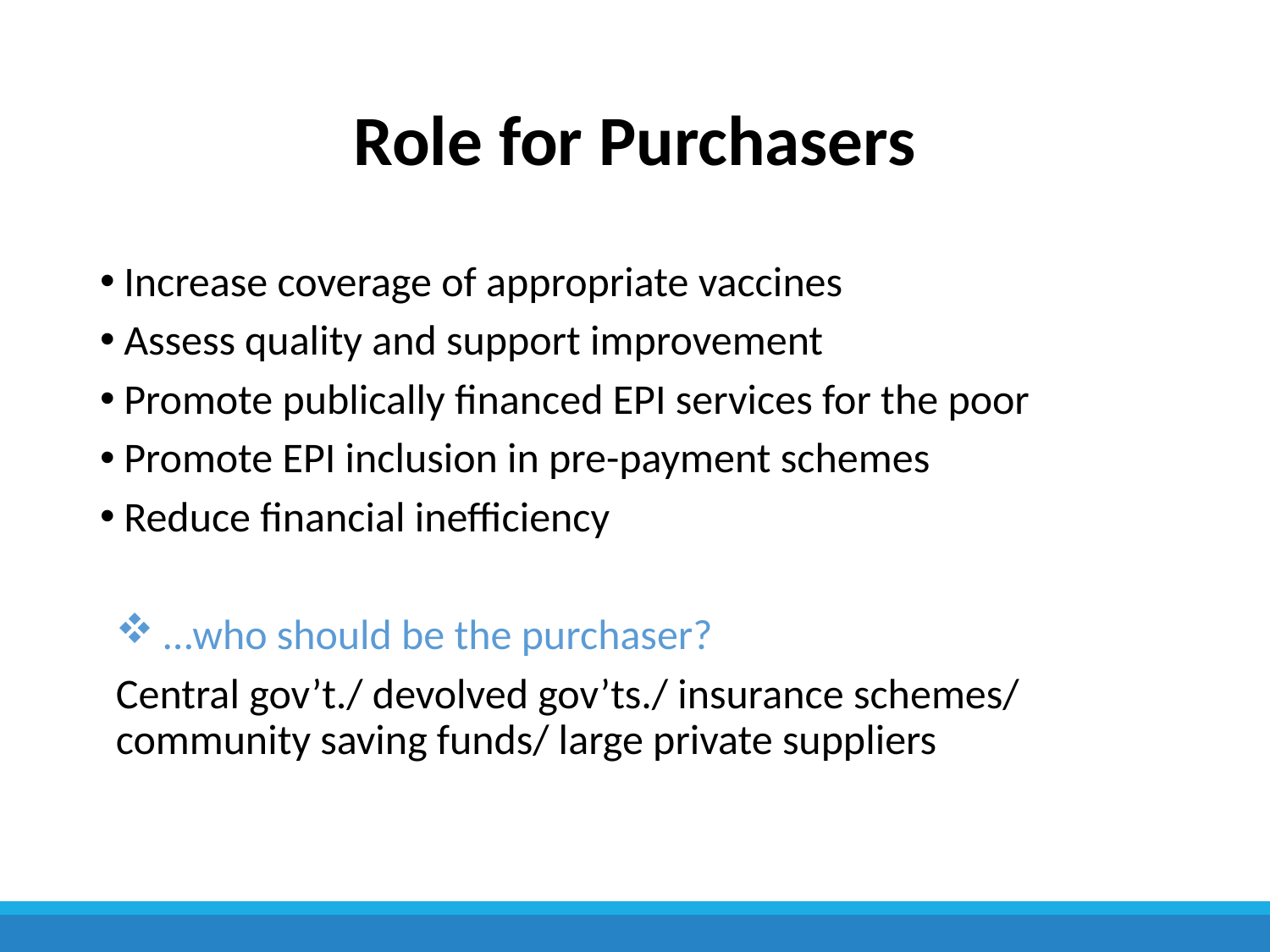

# Role for Purchasers
Increase coverage of appropriate vaccines
Assess quality and support improvement
Promote publically financed EPI services for the poor
Promote EPI inclusion in pre-payment schemes
Reduce financial inefficiency

…who should be the purchaser?
Central gov’t./ devolved gov’ts./ insurance schemes/ community saving funds/ large private suppliers